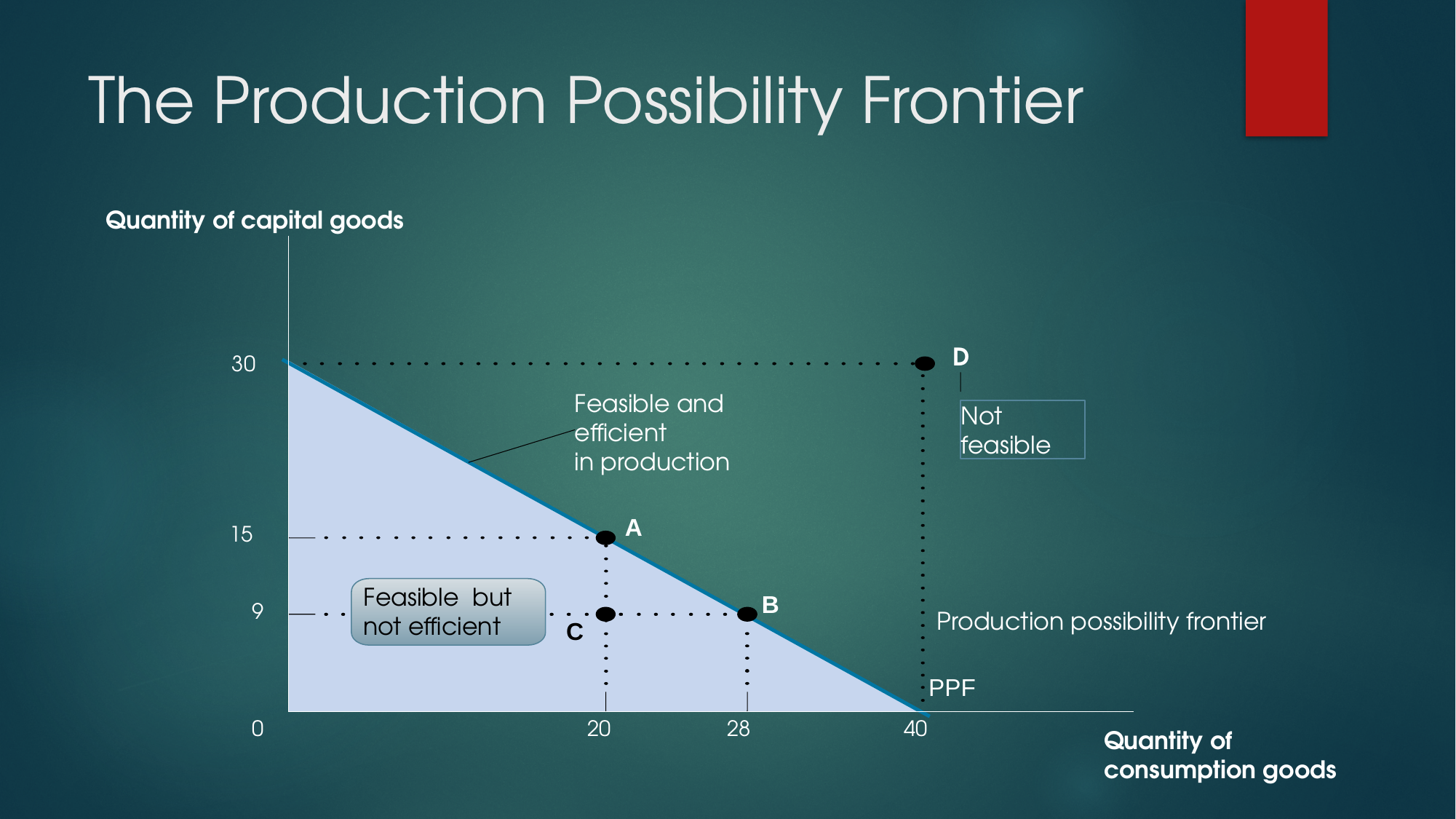

# The Production Possibility Frontier
Quantity of capital goods

D
30

Feasible and
efficient
in production

Not feasible
A
15

Feasible  but
not efficient
B
9
Production possibility frontier

C

PPF

0
20
28
40
Quantity of
consumption goods